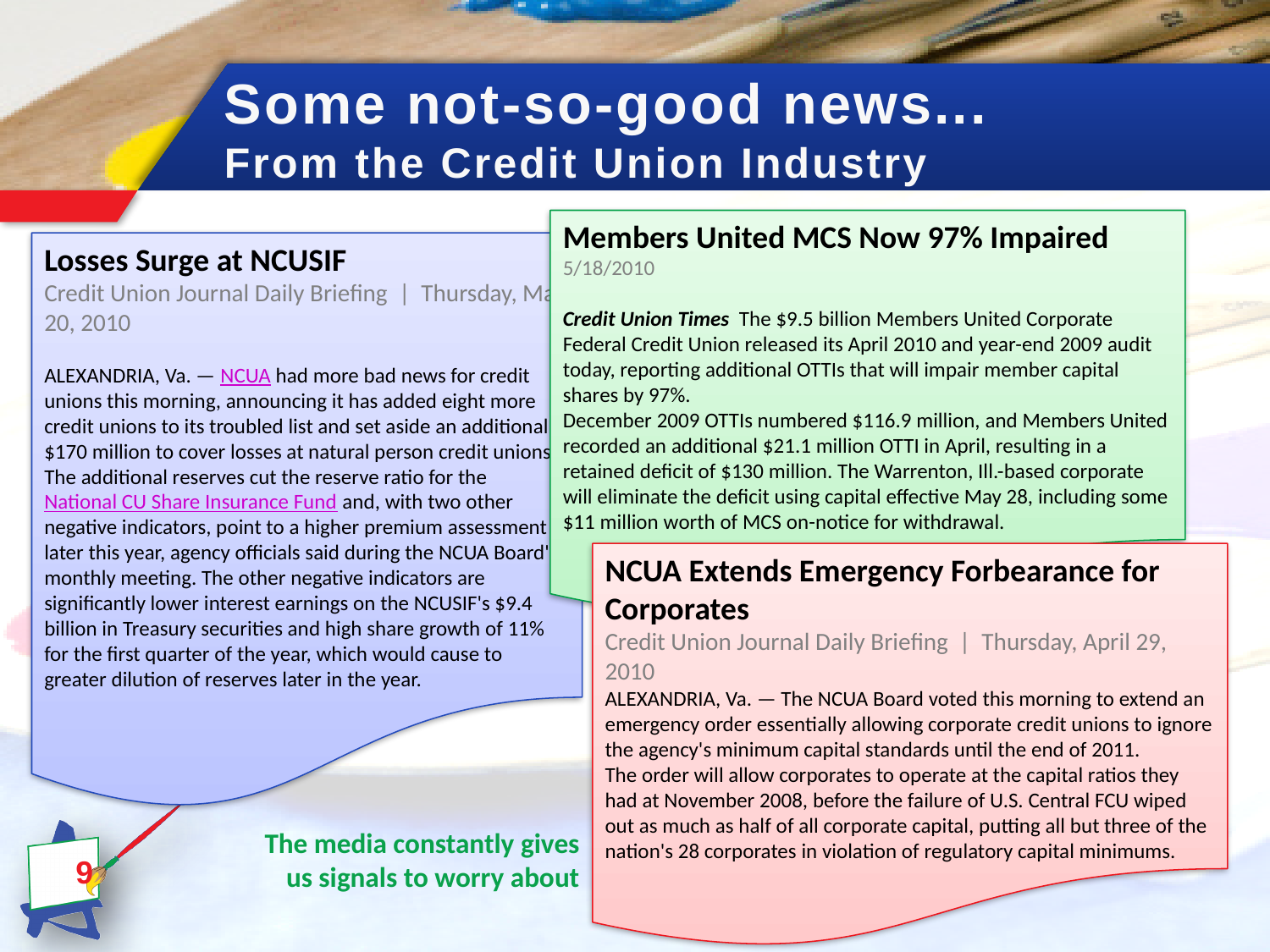

# Some not-so-good news... From the Credit Union Industry
Members United MCS Now 97% Impaired
5/18/2010

Credit Union Times  The $9.5 billion Members United Corporate Federal Credit Union released its April 2010 and year-end 2009 audit today, reporting additional OTTIs that will impair member capital shares by 97%.
December 2009 OTTIs numbered $116.9 million, and Members United recorded an additional $21.1 million OTTI in April, resulting in a retained deficit of $130 million. The Warrenton, Ill.-based corporate will eliminate the deficit using capital effective May 28, including some $11 million worth of MCS on-notice for withdrawal.
Losses Surge at NCUSIF
Credit Union Journal Daily Briefing  |  Thursday, May 20, 2010

ALEXANDRIA, Va. — NCUA had more bad news for credit unions this morning, announcing it has added eight more credit unions to its troubled list and set aside an additional $170 million to cover losses at natural person credit unions.
The additional reserves cut the reserve ratio for the National CU Share Insurance Fund and, with two other negative indicators, point to a higher premium assessment later this year, agency officials said during the NCUA Board's monthly meeting. The other negative indicators are significantly lower interest earnings on the NCUSIF's $9.4 billion in Treasury securities and high share growth of 11% for the first quarter of the year, which would cause to greater dilution of reserves later in the year.
NCUA Extends Emergency Forbearance for Corporates
Credit Union Journal Daily Briefing  |  Thursday, April 29, 2010
ALEXANDRIA, Va. — The NCUA Board voted this morning to extend an emergency order essentially allowing corporate credit unions to ignore the agency's minimum capital standards until the end of 2011.
The order will allow corporates to operate at the capital ratios they had at November 2008, before the failure of U.S. Central FCU wiped out as much as half of all corporate capital, putting all but three of the nation's 28 corporates in violation of regulatory capital minimums.
The media constantly gives us signals to worry about
9